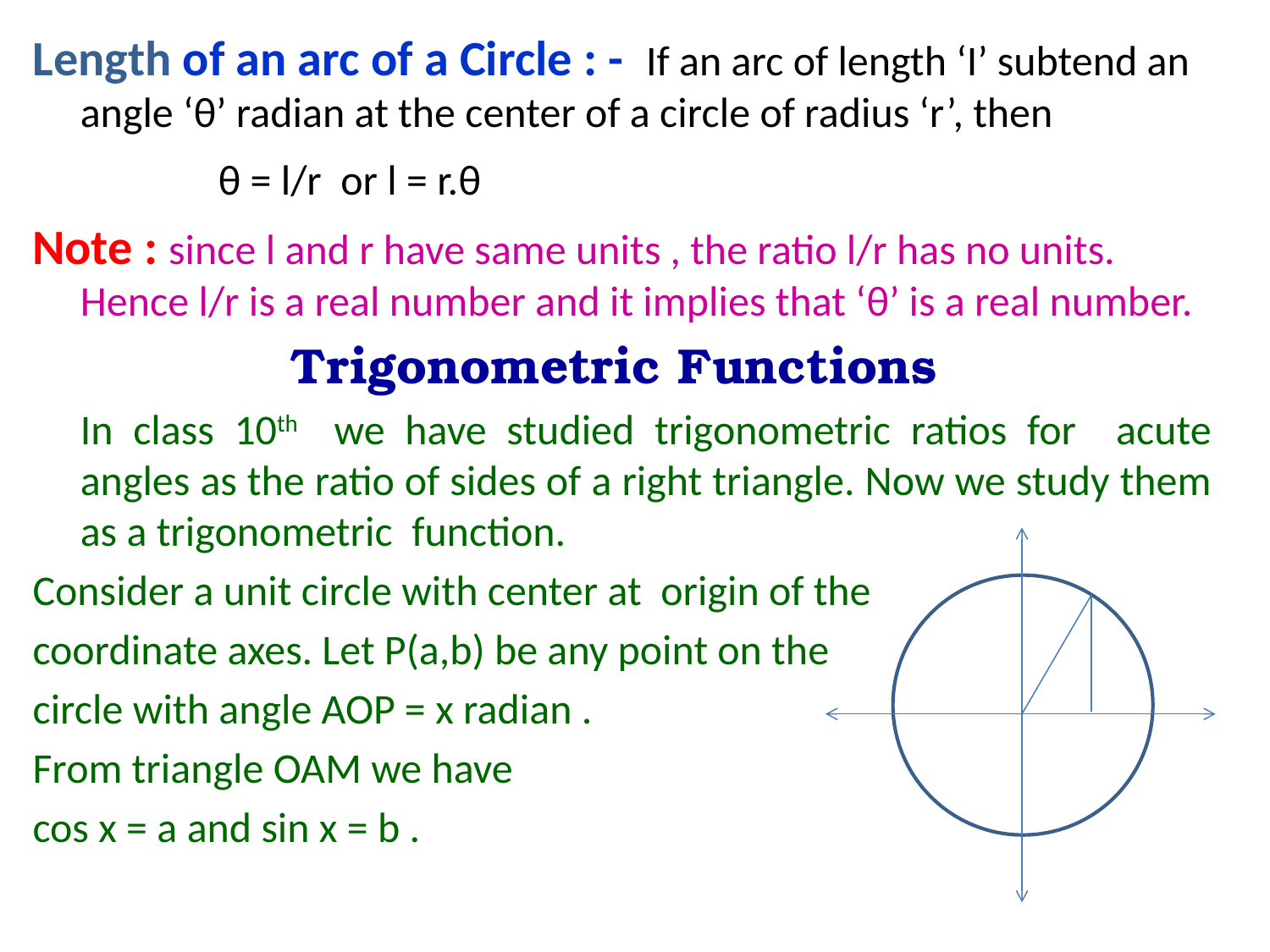

Length of an arc of a Circle : -  If an arc of length ‘I’ subtend an angle ‘θ’ radian at the center of a circle of radius ‘r’, then
		 θ = l/r  or l = r.θ
Note : since l and r have same units , the ratio l/r has no units. Hence l/r is a real number and it implies that ‘θ’ is a real number.
Trigonometric Functions
	In class 10th  we have studied trigonometric ratios for  acute angles as the ratio of sides of a right triangle. Now we study them as a trigonometric  function.
Consider a unit circle with center at  origin of the
coordinate axes. Let P(a,b) be any point on the
circle with angle AOP = x radian .
From triangle OAM we have
cos x = a and sin x = b .